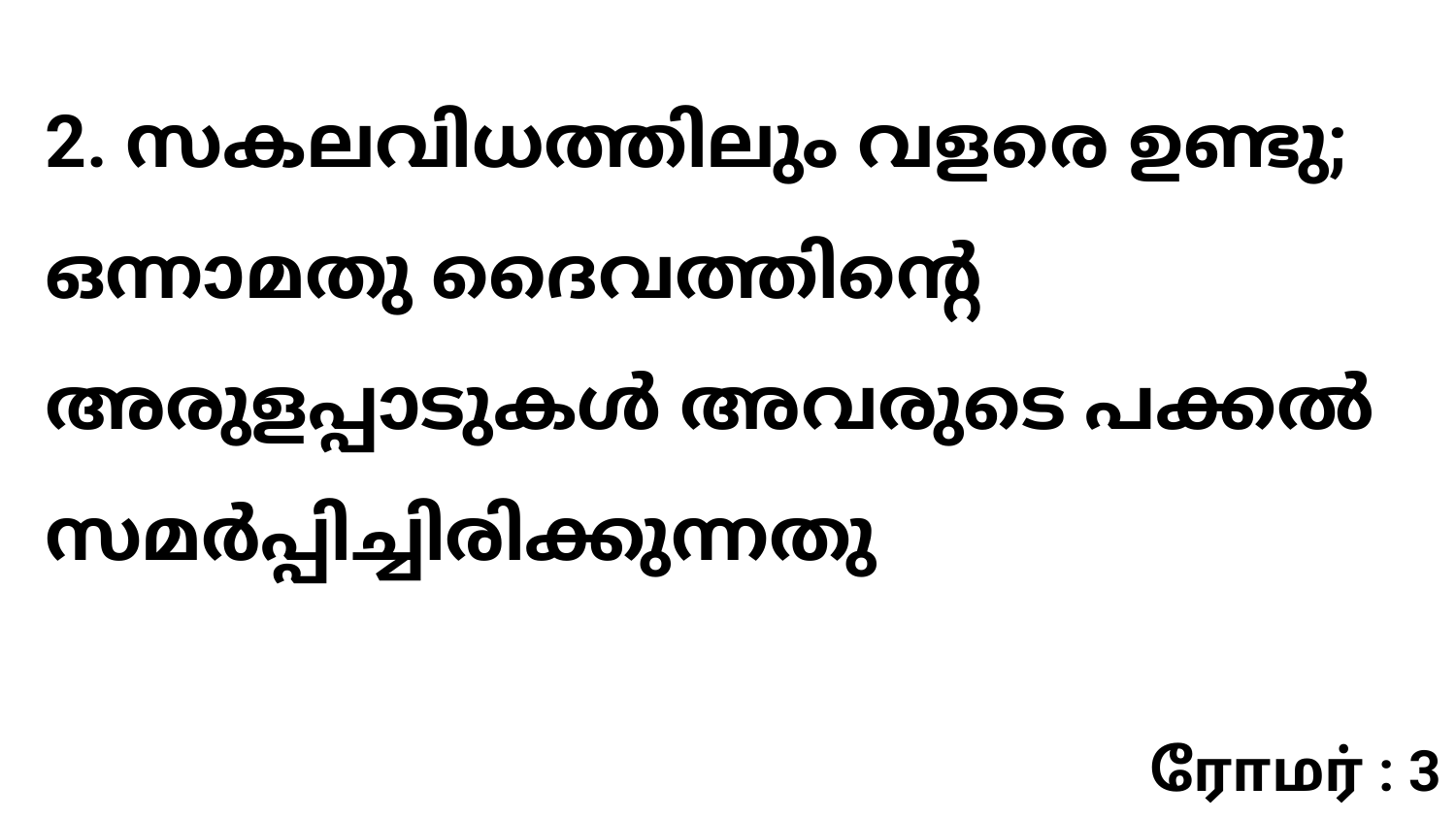

2. സകലവിധത്തിലും വളരെ ഉണ്ടു; ഒന്നാമതു ദൈവത്തിന്റെ അരുളപ്പാടുകൾ അവരുടെ പക്കൽ സമർപ്പിച്ചിരിക്കുന്നതു
ரோமர் : 3